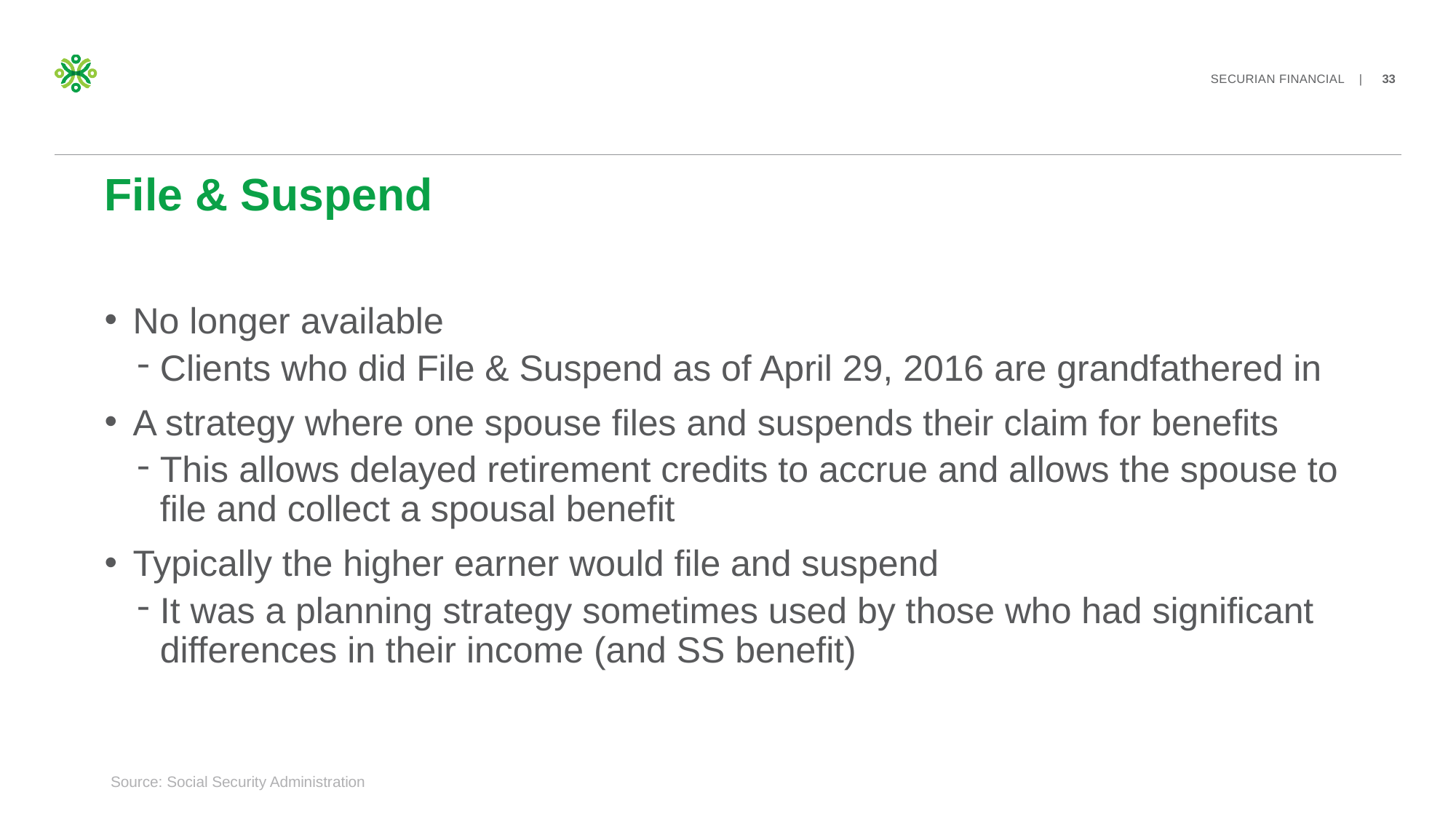

# File & Suspend
No longer available
Clients who did File & Suspend as of April 29, 2016 are grandfathered in
A strategy where one spouse files and suspends their claim for benefits
This allows delayed retirement credits to accrue and allows the spouse to file and collect a spousal benefit
Typically the higher earner would file and suspend
It was a planning strategy sometimes used by those who had significant differences in their income (and SS benefit)
Source: Social Security Administration